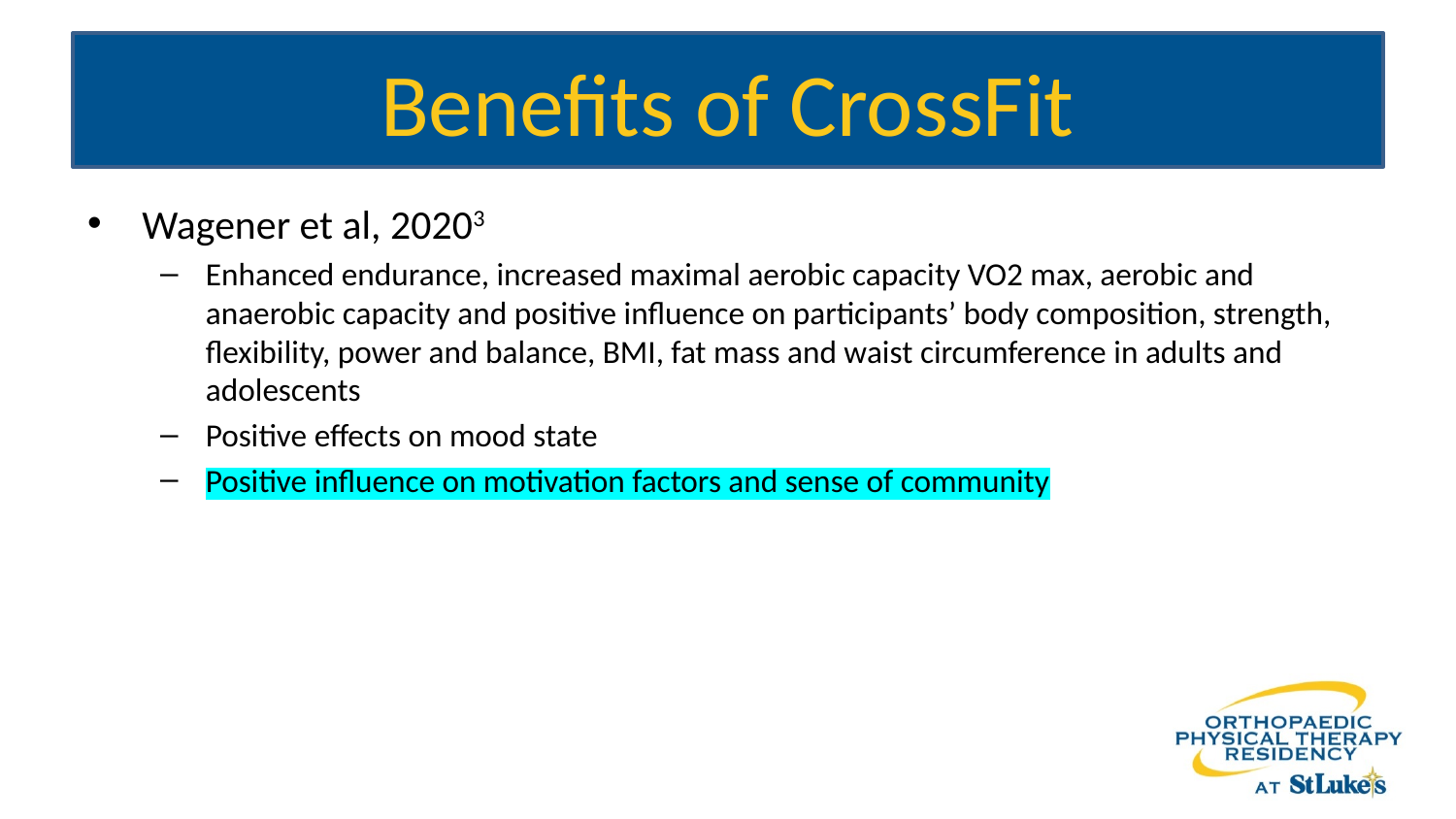

# Benefits of CrossFit
Wagener et al, 20203
Enhanced endurance, increased maximal aerobic capacity VO2 max, aerobic and anaerobic capacity and positive influence on participants’ body composition, strength, flexibility, power and balance, BMI, fat mass and waist circumference in adults and adolescents
Positive effects on mood state
Positive influence on motivation factors and sense of community